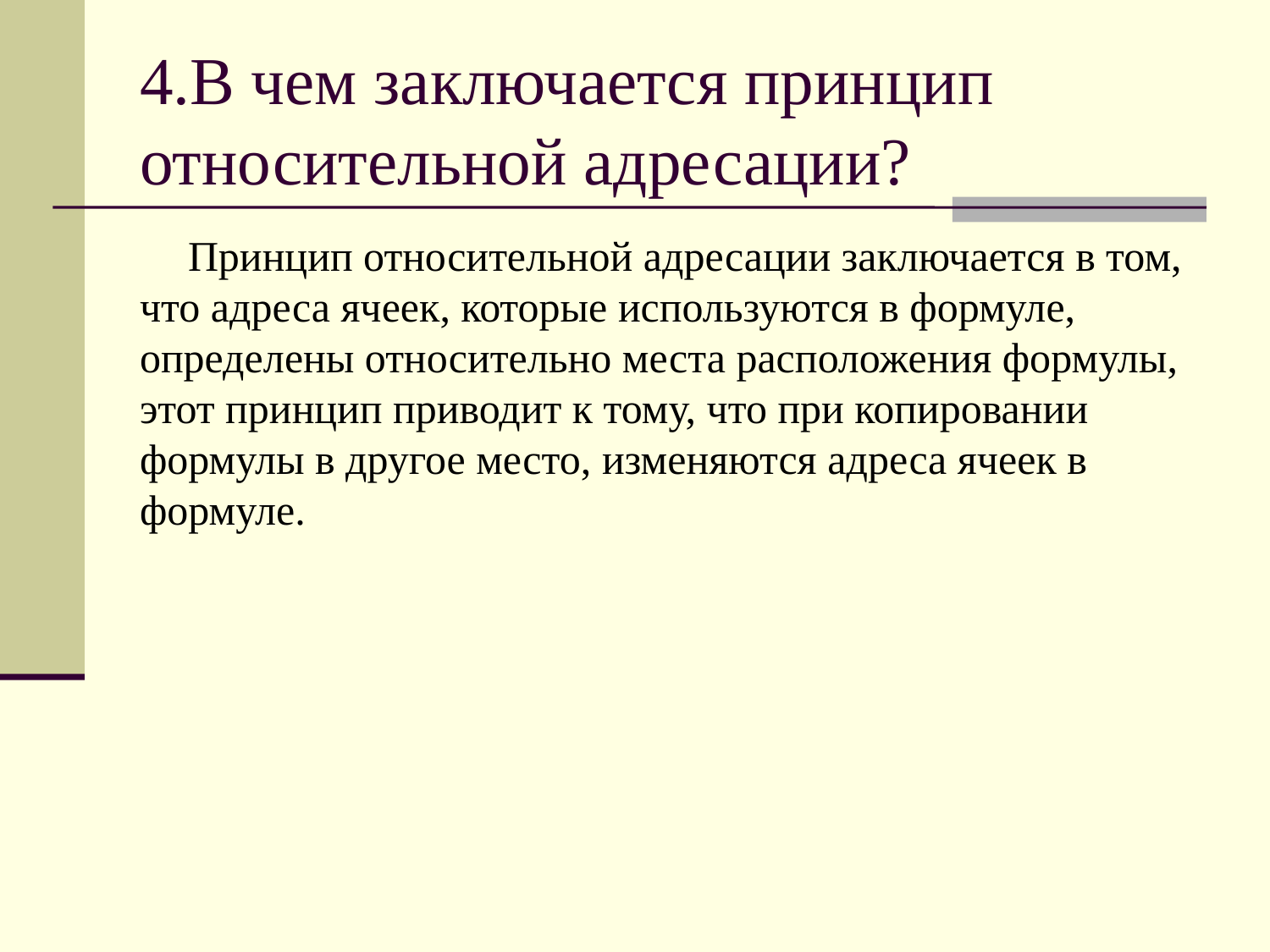

# 4.В чем заключается принцип относительной адресации?
Принцип относительной адресации заключается в том, что адреса ячеек, которые используются в формуле, определены относительно места расположения формулы, этот принцип приводит к тому, что при копировании формулы в другое место, изменяются адреса ячеек в формуле.